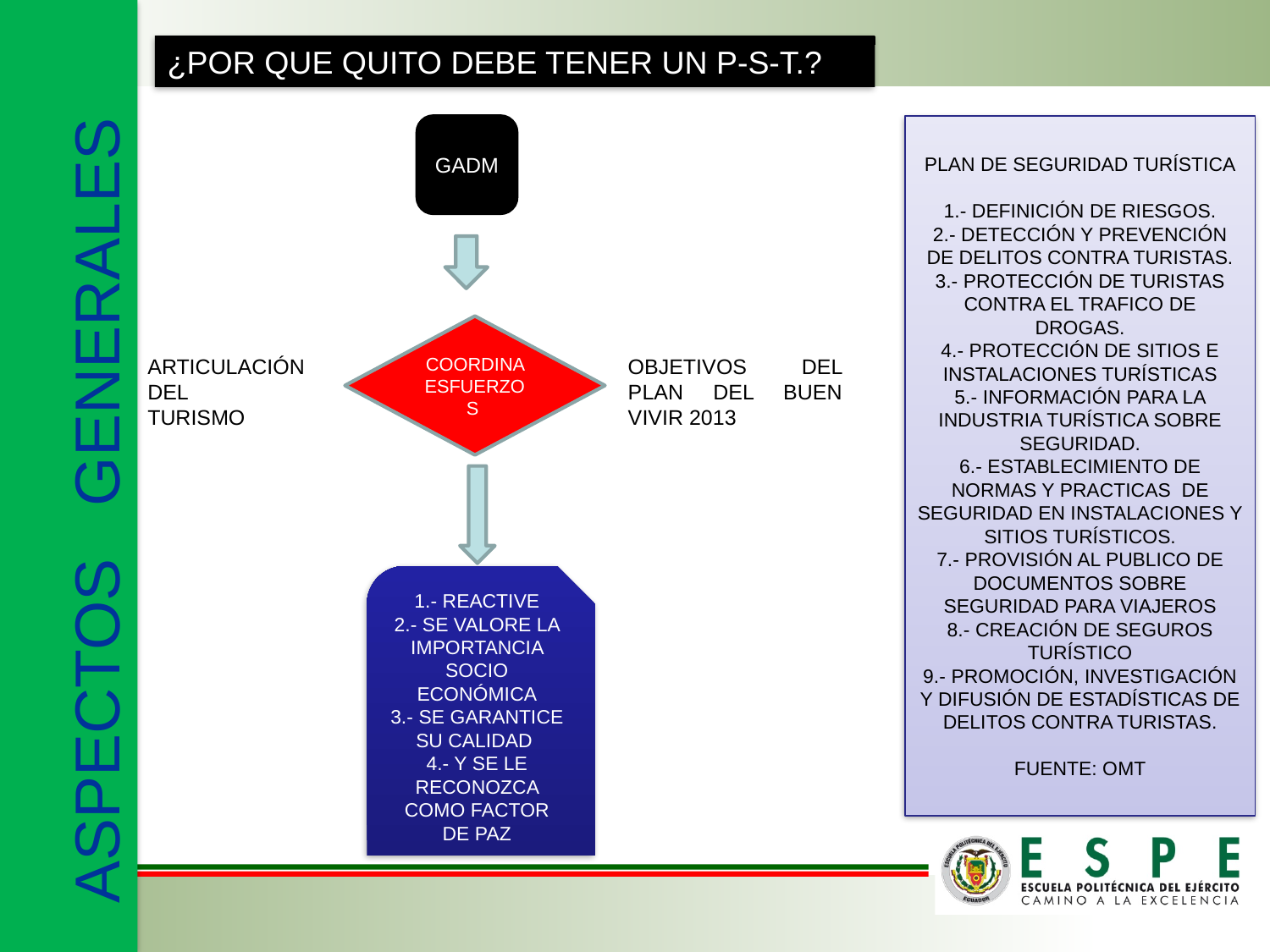

¿POR QUE QUITO DEBE TENER UN P-S-T.?
GADM
PLAN DE SEGURIDAD TURÍSTICA

1.- DEFINICIÓN DE RIESGOS.
2.- DETECCIÓN Y PREVENCIÓN DE DELITOS CONTRA TURISTAS.
3.- PROTECCIÓN DE TURISTAS CONTRA EL TRAFICO DE DROGAS.
4.- PROTECCIÓN DE SITIOS E INSTALACIONES TURÍSTICAS
5.- INFORMACIÓN PARA LA INDUSTRIA TURÍSTICA SOBRE SEGURIDAD.
6.- ESTABLECIMIENTO DE NORMAS Y PRACTICAS  DE SEGURIDAD EN INSTALACIONES Y SITIOS TURÍSTICOS.
7.- PROVISIÓN AL PUBLICO DE DOCUMENTOS SOBRE SEGURIDAD PARA VIAJEROS
8.- CREACIÓN DE SEGUROS TURÍSTICO
9.- PROMOCIÓN, INVESTIGACIÓN Y DIFUSIÓN DE ESTADÍSTICAS DE DELITOS CONTRA TURISTAS.

FUENTE: OMT

COORDINA ESFUERZOS
ARTICULACIÓN DEL
TURISMO
OBJETIVOS DEL PLAN DEL BUEN VIVIR 2013

ASPECTOS   GENERALES

1.- REACTIVE
2.- SE VALORE LA IMPORTANCIA SOCIO ECONÓMICA
3.- SE GARANTICE SU CALIDAD
4.- Y SE LE RECONOZCA COMO FACTOR DE PAZ